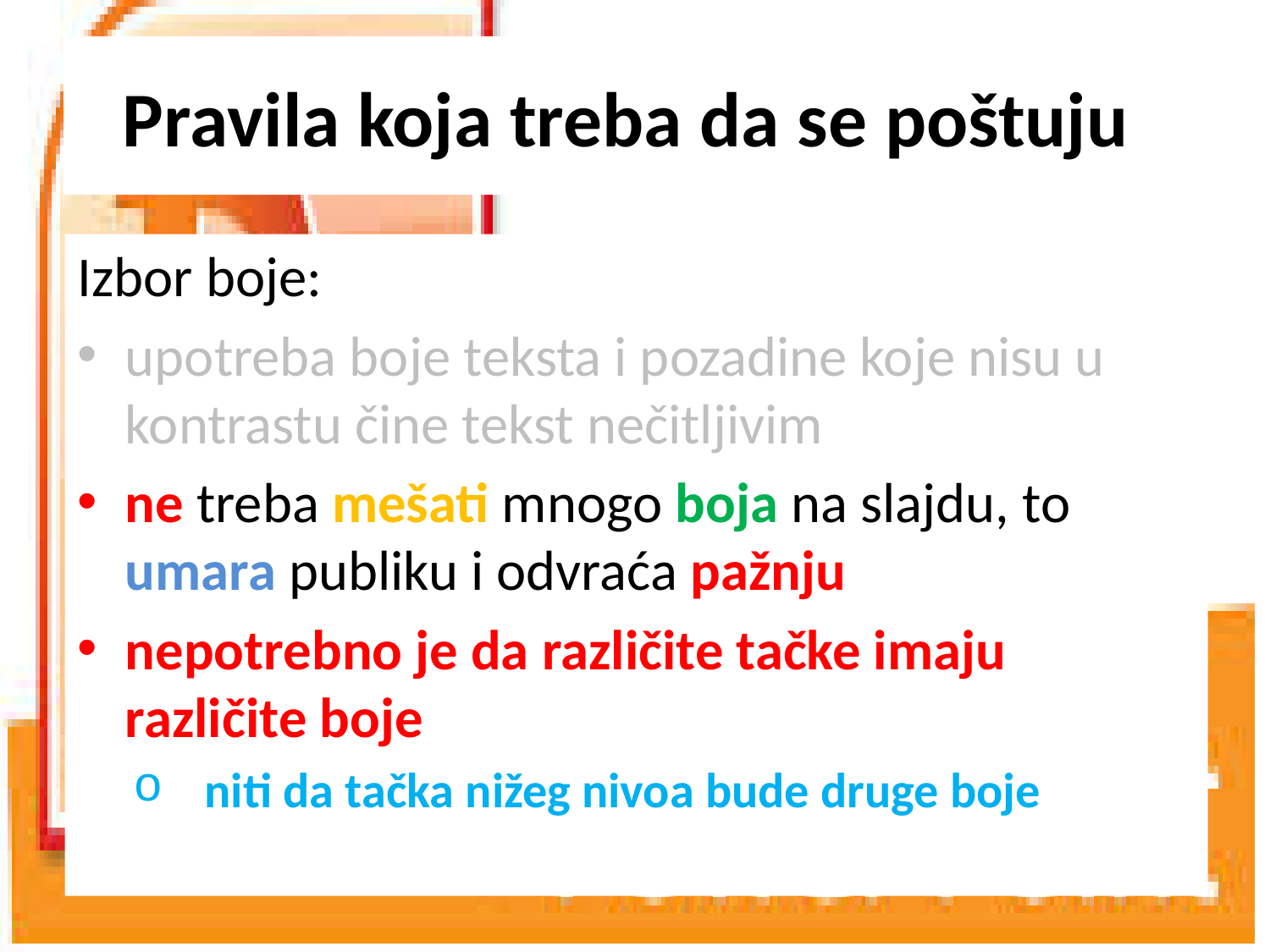

# Pravila koja treba da se poštuju
Izbor boje:
upotreba boje teksta i pozadine koje nisu u kontrastu čine tekst nečitljivim
ne treba mešati mnogo boja na slajdu, to umara publiku i odvraća pažnju
nepotrebno je da različite tačke imaju različite boje
niti da tačka nižeg nivoa bude druge boje